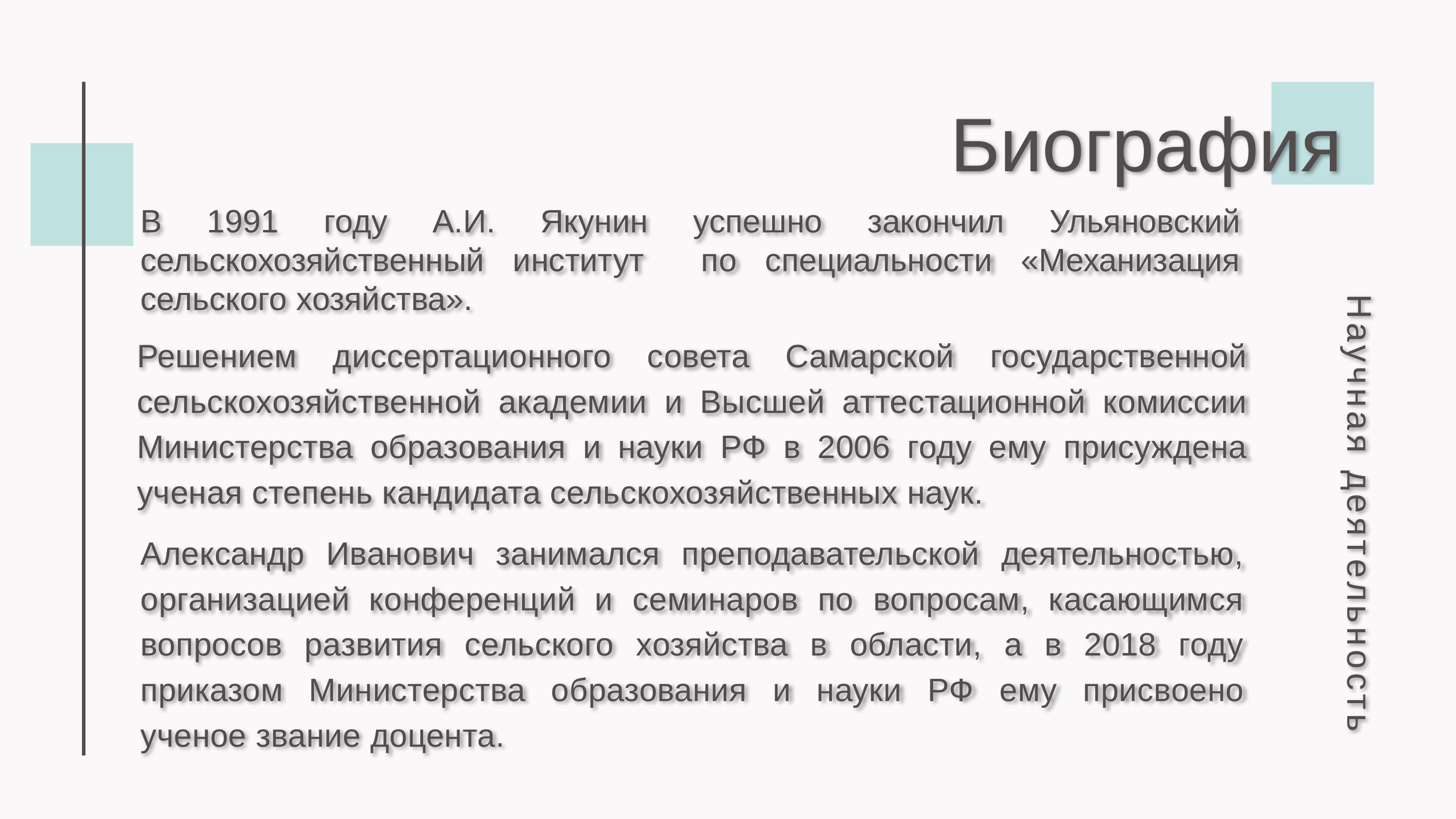

Александр Иванович Якунин

Биография

В 1991 году А.И. Якунин успешно закончил Ульяновский сельскохозяйственный институт  по специальности «Механизация сельского хозяйства».
Решением диссертационного совета Самарской государственной сельскохозяйственной академии и Высшей аттестационной комиссии Министерства образования и науки РФ в 2006 году ему присуждена ученая степень кандидата сельскохозяйственных наук.
Научная деятельность
Александр Иванович занимался преподавательской деятельностью, организацией конференций и семинаров по вопросам, касающимся вопросов развития сельского хозяйства в области, а в 2018 году приказом Министерства образования и науки РФ ему присвоено ученое звание доцента.